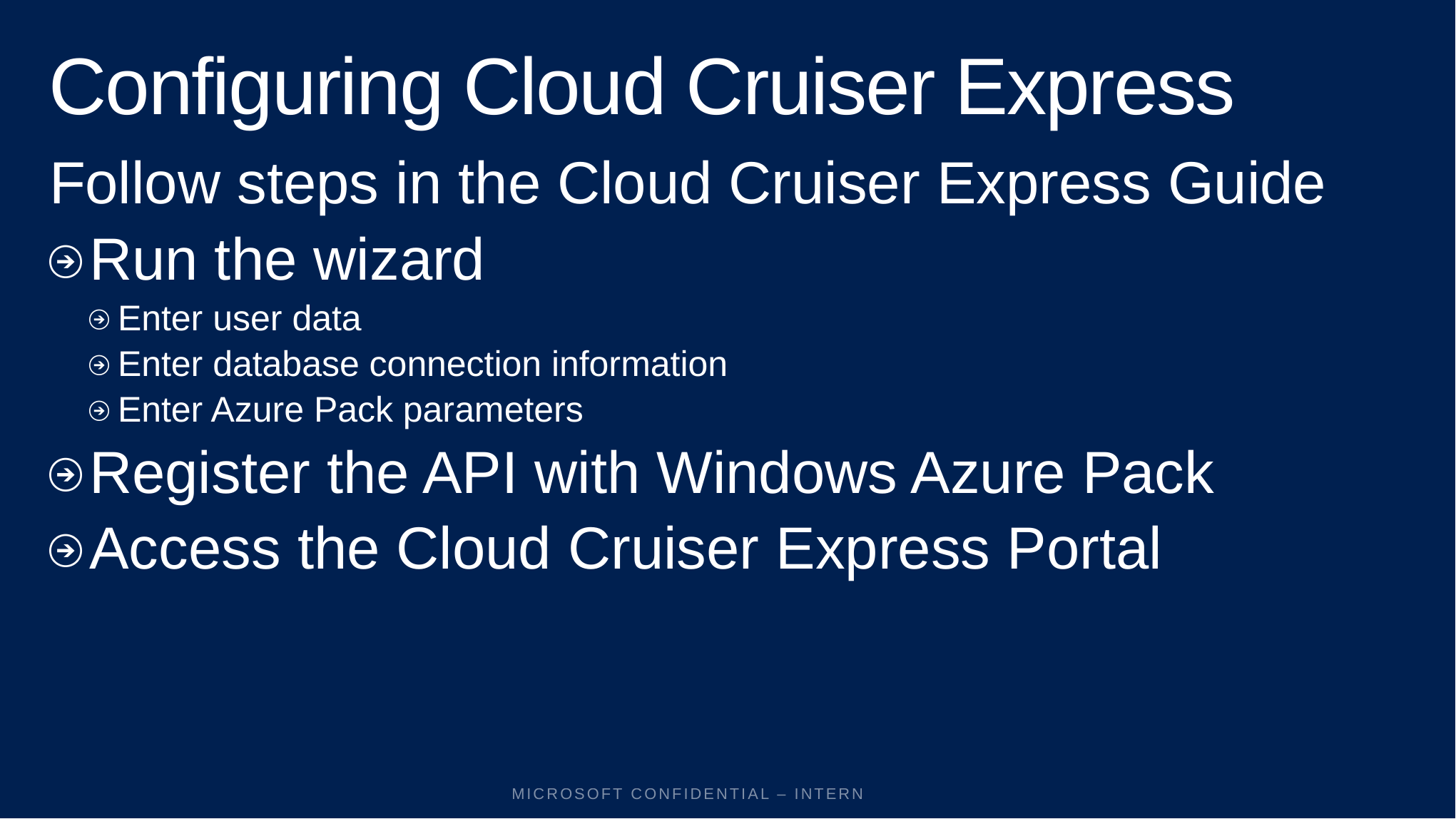

# Configuring Cloud Cruiser Express
Follow steps in the Cloud Cruiser Express Guide
Run the wizard
Enter user data
Enter database connection information
Enter Azure Pack parameters
Register the API with Windows Azure Pack
Access the Cloud Cruiser Express Portal